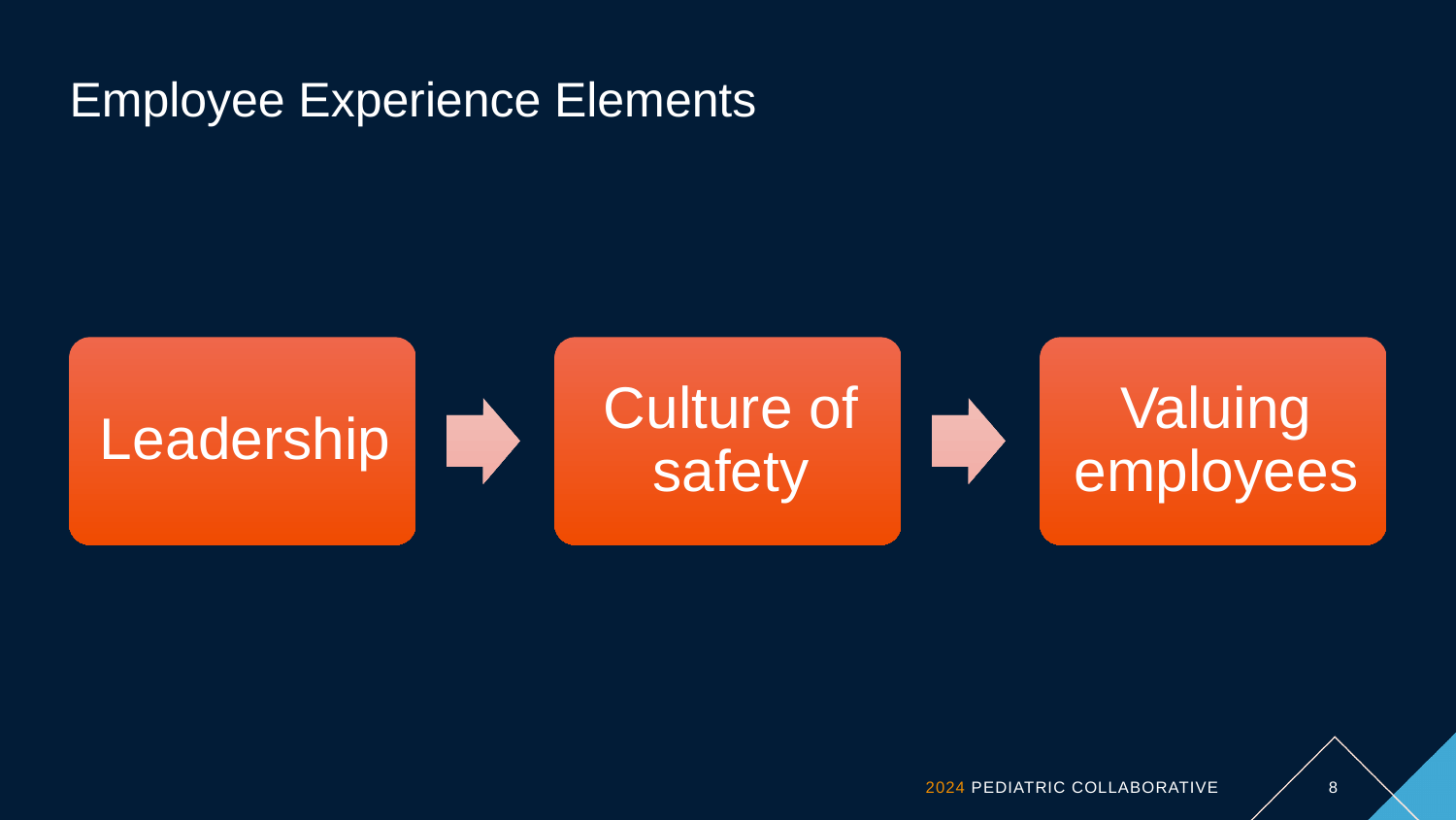

# Employee Experience Elements
Leadership

Culture of safety

Valuing employees